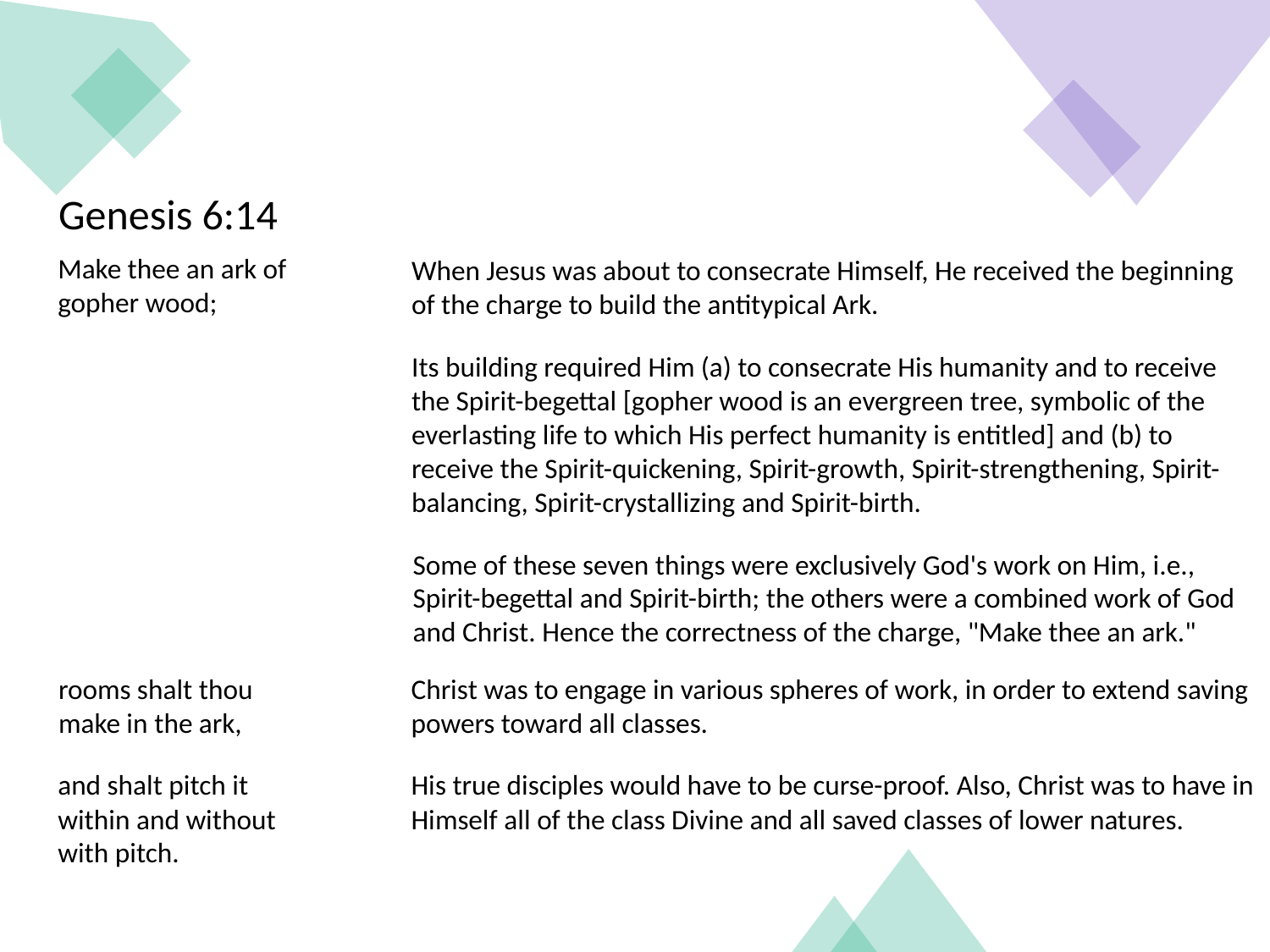

Genesis 6:14
Make thee an ark of gopher wood;
When Jesus was about to consecrate Himself, He received the beginning of the charge to build the antitypical Ark.
Its building required Him (a) to consecrate His humanity and to receive the Spirit-begettal [gopher wood is an evergreen tree, symbolic of the everlasting life to which His perfect humanity is entitled] and (b) to receive the Spirit-quickening, Spirit-growth, Spirit-strengthening, Spirit-balancing, Spirit-crystallizing and Spirit-birth.
Some of these seven things were exclusively God's work on Him, i.e., Spirit-begettal and Spirit-birth; the others were a combined work of God and Christ. Hence the correctness of the charge, "Make thee an ark."
rooms shalt thou make in the ark,
Christ was to engage in various spheres of work, in order to extend saving powers toward all classes.
and shalt pitch it within and without with pitch.
His true disciples would have to be curse-proof. Also, Christ was to have in Himself all of the class Divine and all saved classes of lower natures.